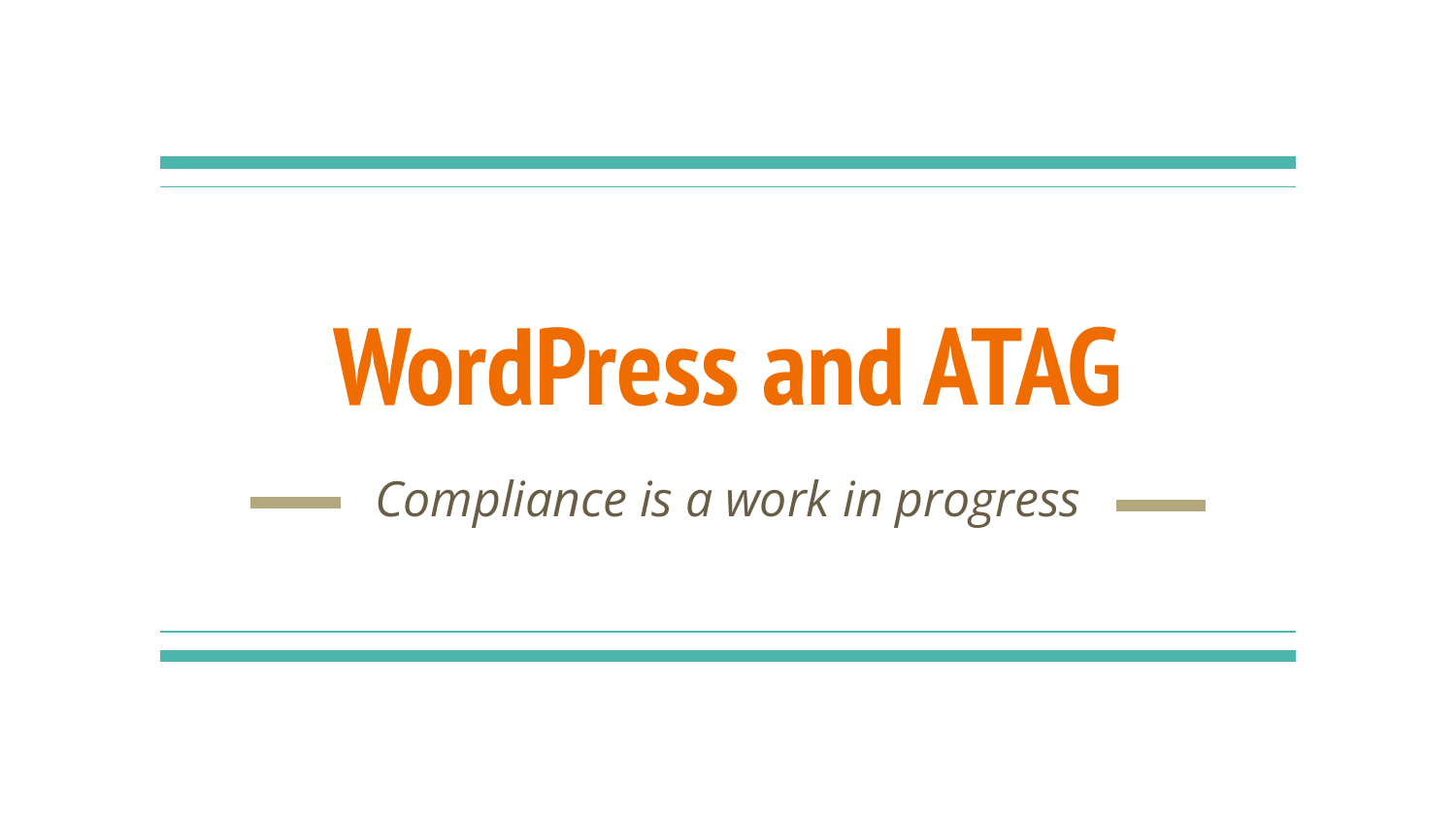

# WordPress and ATAG
Compliance is a work in progress